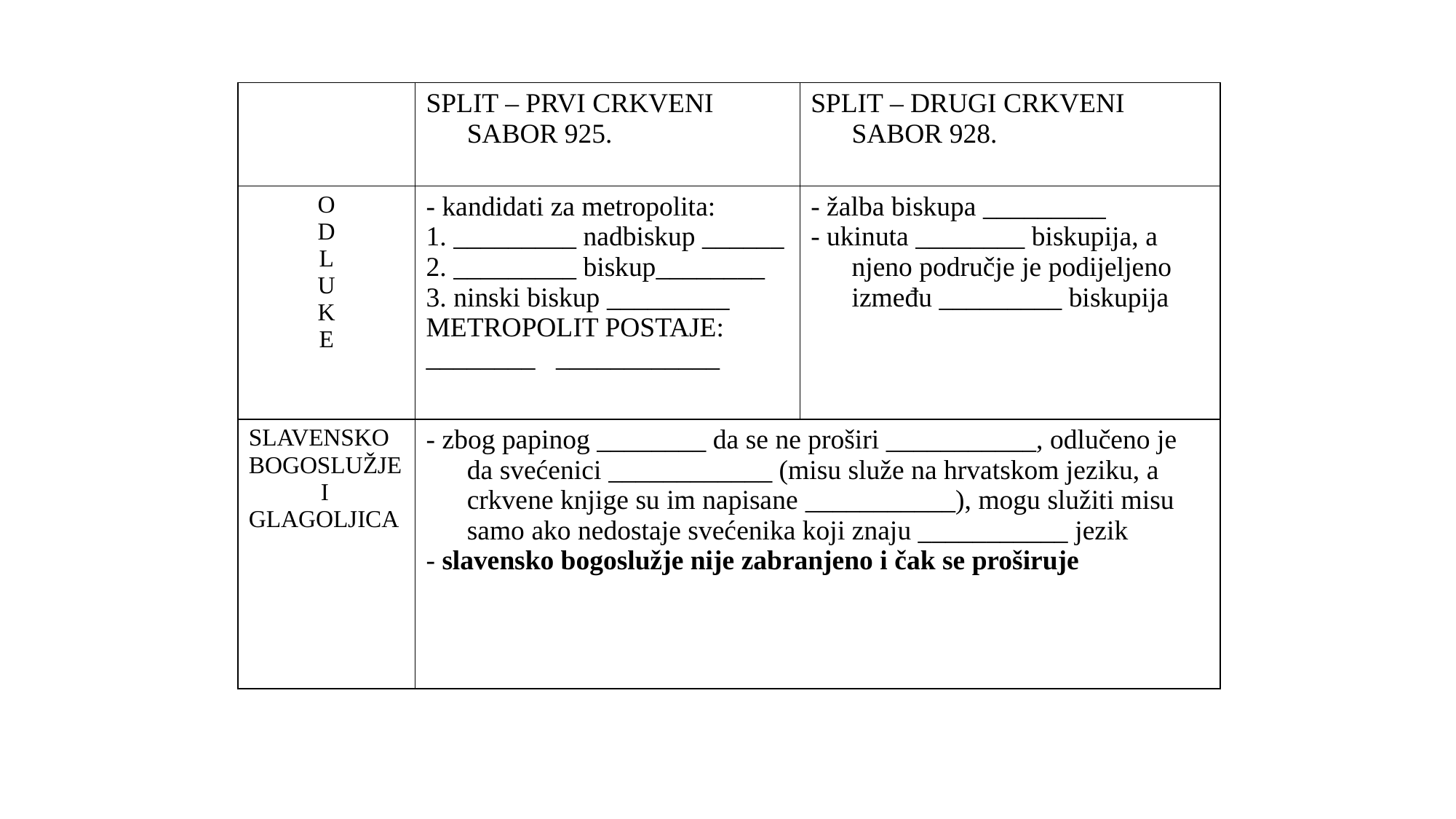

|  | SPLIT – PRVI CRKVENI SABOR 925. | SPLIT – DRUGI CRKVENI SABOR 928. |
| --- | --- | --- |
| O D L U K E | - kandidati za metropolita: 1. \_\_\_\_\_\_\_\_\_ nadbiskup \_\_\_\_\_\_ 2. \_\_\_\_\_\_\_\_\_ biskup\_\_\_\_\_\_\_\_ 3. ninski biskup \_\_\_\_\_\_\_\_\_ METROPOLIT POSTAJE: \_\_\_\_\_\_\_\_ \_\_\_\_\_\_\_\_\_\_\_\_ | - žalba biskupa \_\_\_\_\_\_\_\_\_ - ukinuta \_\_\_\_\_\_\_\_ biskupija, a njeno područje je podijeljeno između \_\_\_\_\_\_\_\_\_ biskupija |
| SLAVENSKO BOGOSLUŽJE I GLAGOLJICA | - zbog papinog \_\_\_\_\_\_\_\_ da se ne proširi \_\_\_\_\_\_\_\_\_\_\_, odlučeno je da svećenici \_\_\_\_\_\_\_\_\_\_\_\_ (misu služe na hrvatskom jeziku, a crkvene knjige su im napisane \_\_\_\_\_\_\_\_\_\_\_), mogu služiti misu samo ako nedostaje svećenika koji znaju \_\_\_\_\_\_\_\_\_\_\_ jezik - slavensko bogoslužje nije zabranjeno i čak se proširuje |  |